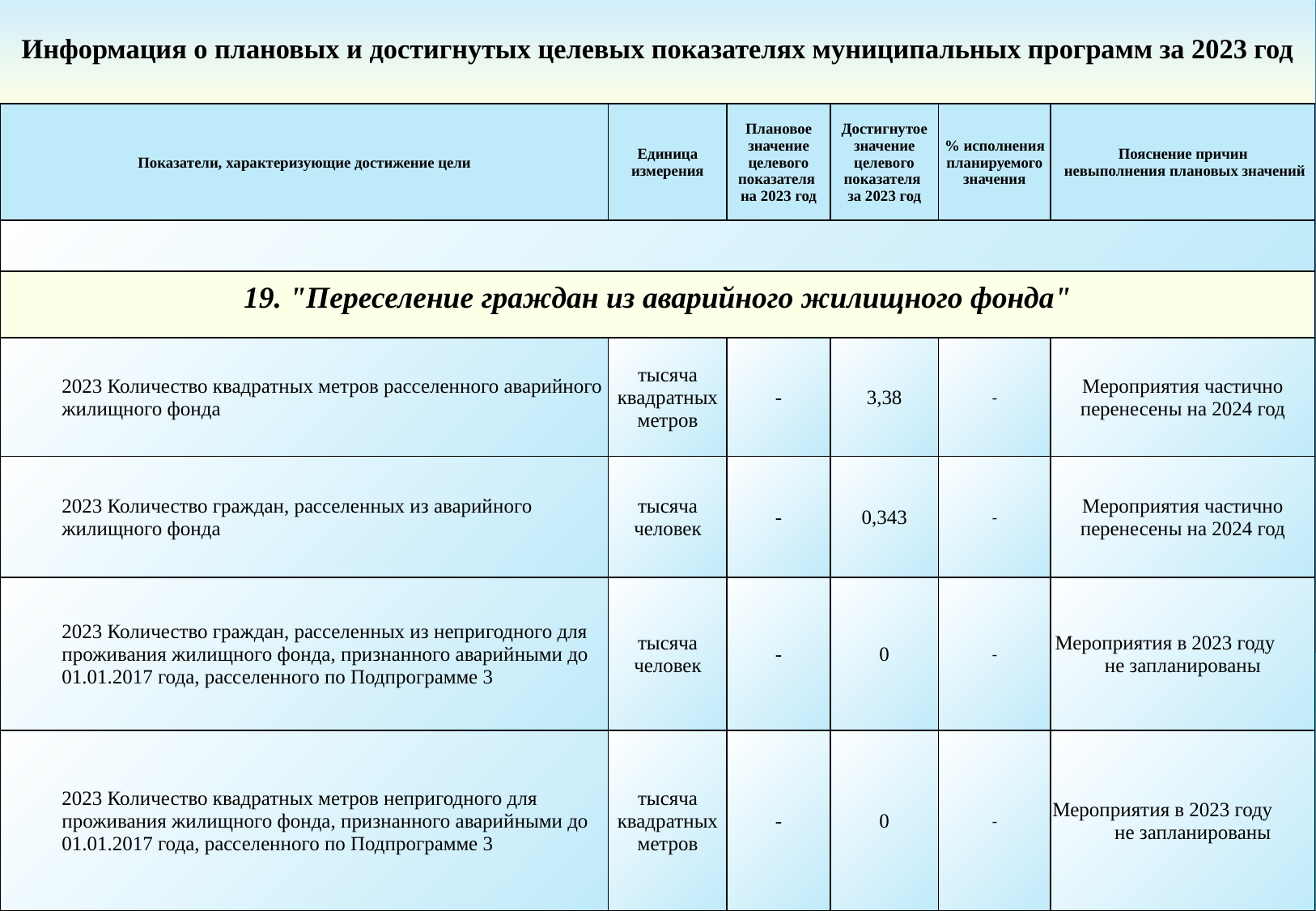

Информация о плановых и достигнутых целевых показателях муниципальных программ за 2023 год
| Показатели, характеризующие достижение цели | Единица измерения | Плановое значение целевого показателя на 2023 год | Достигнутое значение целевого показателя за 2023 год | % исполнения планируемого значения | Пояснение причин невыполнения плановых значений |
| --- | --- | --- | --- | --- | --- |
|  |  |  |  |  |  |
| 19. "Переселение граждан из аварийного жилищного фонда" |  |  |  |  |  |
| 2023 Количество квадратных метров расселенного аварийного жилищного фонда | тысяча квадратных метров | - | 3,38 | - | Мероприятия частично перенесены на 2024 год |
| 2023 Количество граждан, расселенных из аварийного жилищного фонда | тысяча человек | - | 0,343 | - | Мероприятия частично перенесены на 2024 год |
| 2023 Количество граждан, расселенных из непригодного для проживания жилищного фонда, признанного аварийными до 01.01.2017 года, расселенного по Подпрограмме 3 | тысяча человек | - | 0 | - | Мероприятия в 2023 году не запланированы |
| 2023 Количество квадратных метров непригодного для проживания жилищного фонда, признанного аварийными до 01.01.2017 года, расселенного по Подпрограмме 3 | тысяча квадратных метров | - | 0 | - | Мероприятия в 2023 году не запланированы |